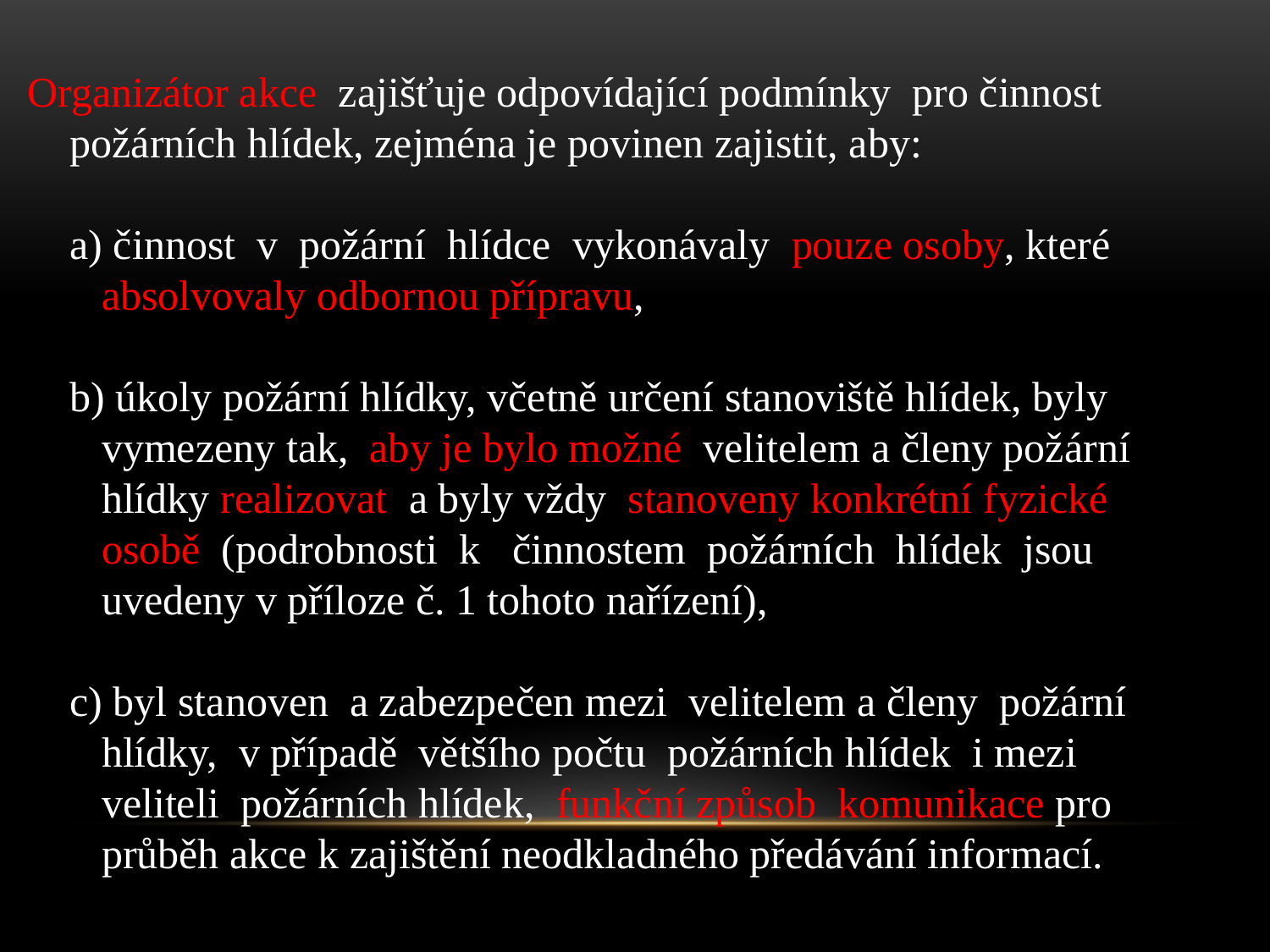

Organizátor akce  zajišťuje odpovídající podmínky  pro činnost
    požárních hlídek, zejména je povinen zajistit, aby:

    a) činnost  v  požární  hlídce  vykonávaly  pouze osoby, které
       absolvovaly odbornou přípravu,

    b) úkoly požární hlídky, včetně určení stanoviště hlídek, byly
       vymezeny tak,  aby je bylo možné  velitelem a členy požární
       hlídky realizovat  a byly vždy  stanoveny konkrétní fyzické
       osobě  (podrobnosti  k   činnostem  požárních  hlídek  jsou
       uvedeny v příloze č. 1 tohoto nařízení),

    c) byl stanoven  a zabezpečen mezi  velitelem a členy  požární
       hlídky,  v případě  většího počtu  požárních hlídek  i mezi
       veliteli  požárních hlídek,  funkční způsob  komunikace pro
       průběh akce k zajištění neodkladného předávání informací.